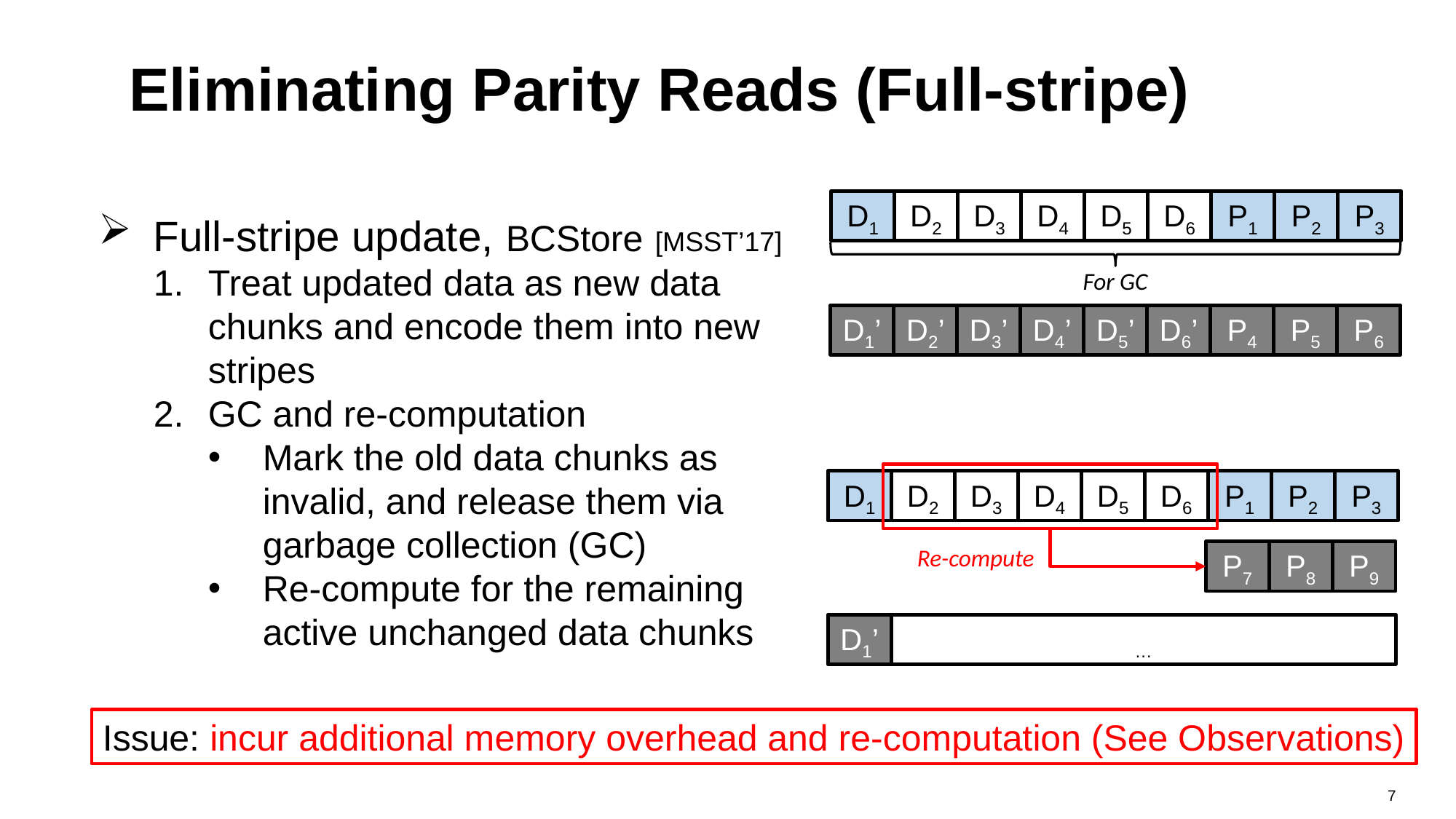

# Eliminating Parity Reads (Full-stripe)
D1
D2
D3
D4
D5
D6
P1
P2
P3
Full-stripe update, BCStore [MSST’17]
Treat updated data as new data chunks and encode them into new stripes
GC and re-computation
Mark the old data chunks as invalid, and release them via garbage collection (GC)
Re-compute for the remaining active unchanged data chunks
For GC
D1’

D2’

D3’

D4’

D5’

D6’

P4
P5
P6

D1
D2
D3
D4
D5
D6
P1
P2
P3
Re-compute
P7
P8
P9
…
D1’
Issue: incur additional memory overhead and re-computation (See Observations)
7